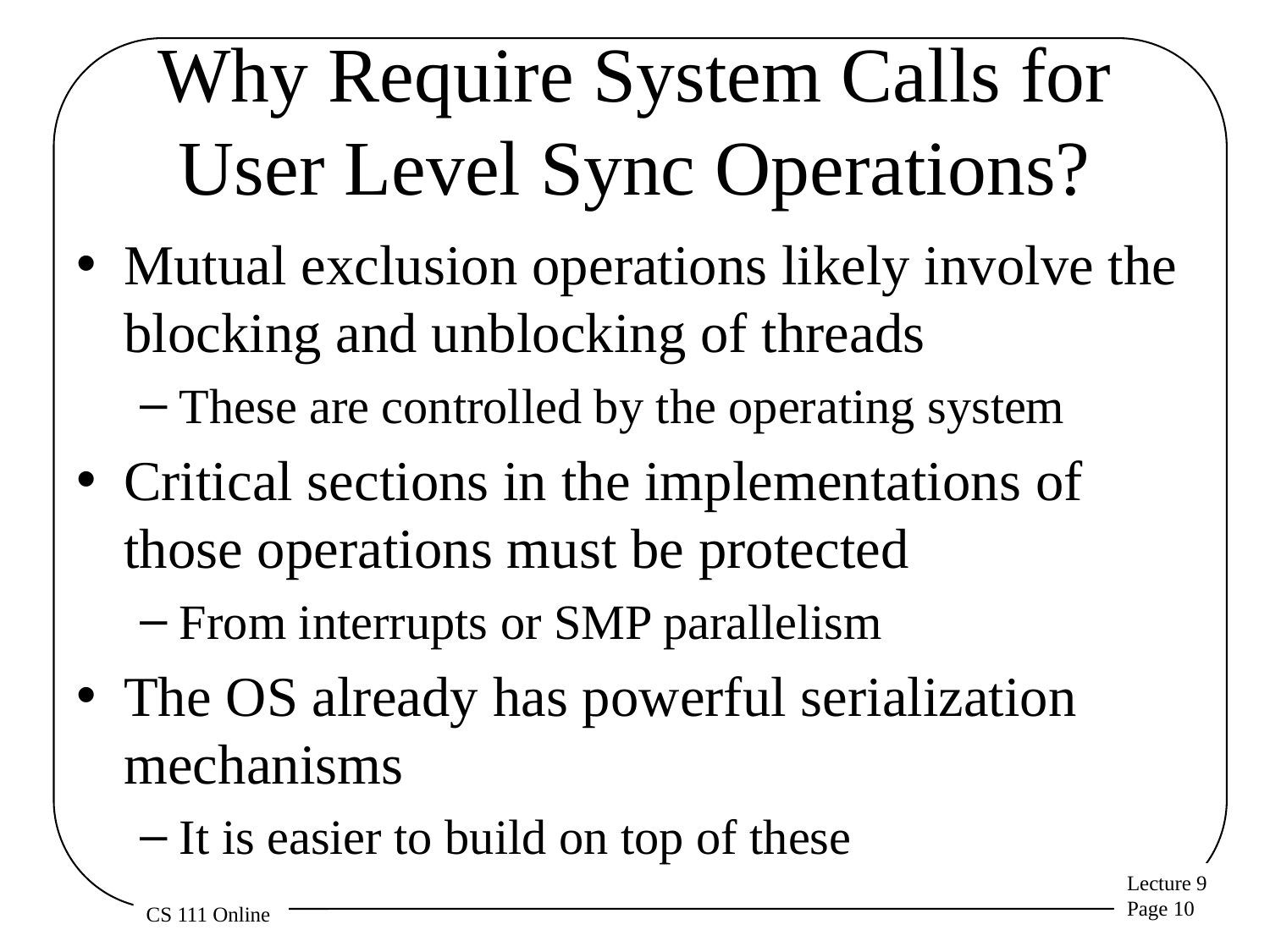

# Why Require System Calls for User Level Sync Operations?
Mutual exclusion operations likely involve the blocking and unblocking of threads
These are controlled by the operating system
Critical sections in the implementations of those operations must be protected
From interrupts or SMP parallelism
The OS already has powerful serialization mechanisms
It is easier to build on top of these